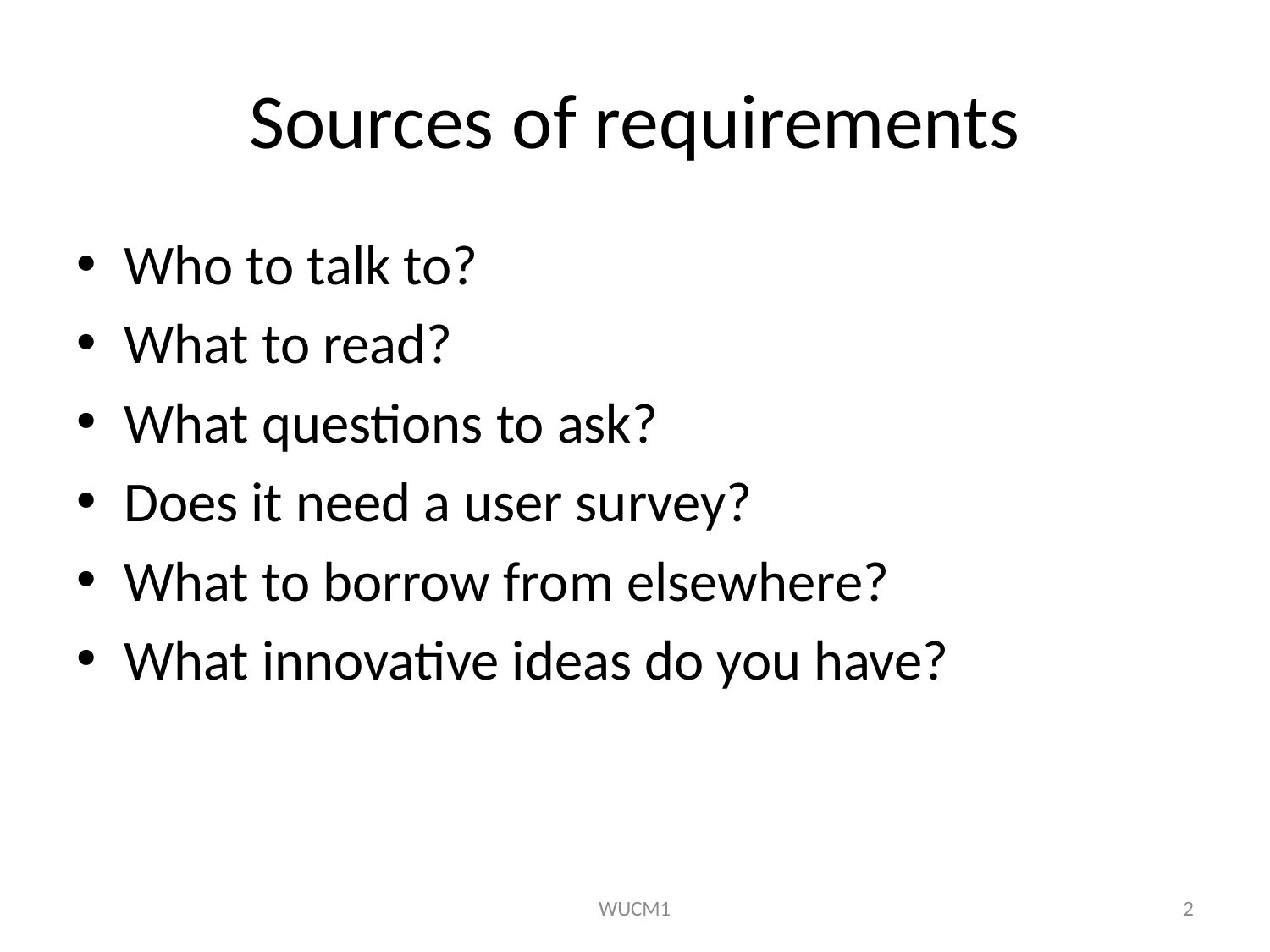

# Sources of requirements
Who to talk to?
What to read?
What questions to ask?
Does it need a user survey?
What to borrow from elsewhere?
What innovative ideas do you have?
WUCM1
2